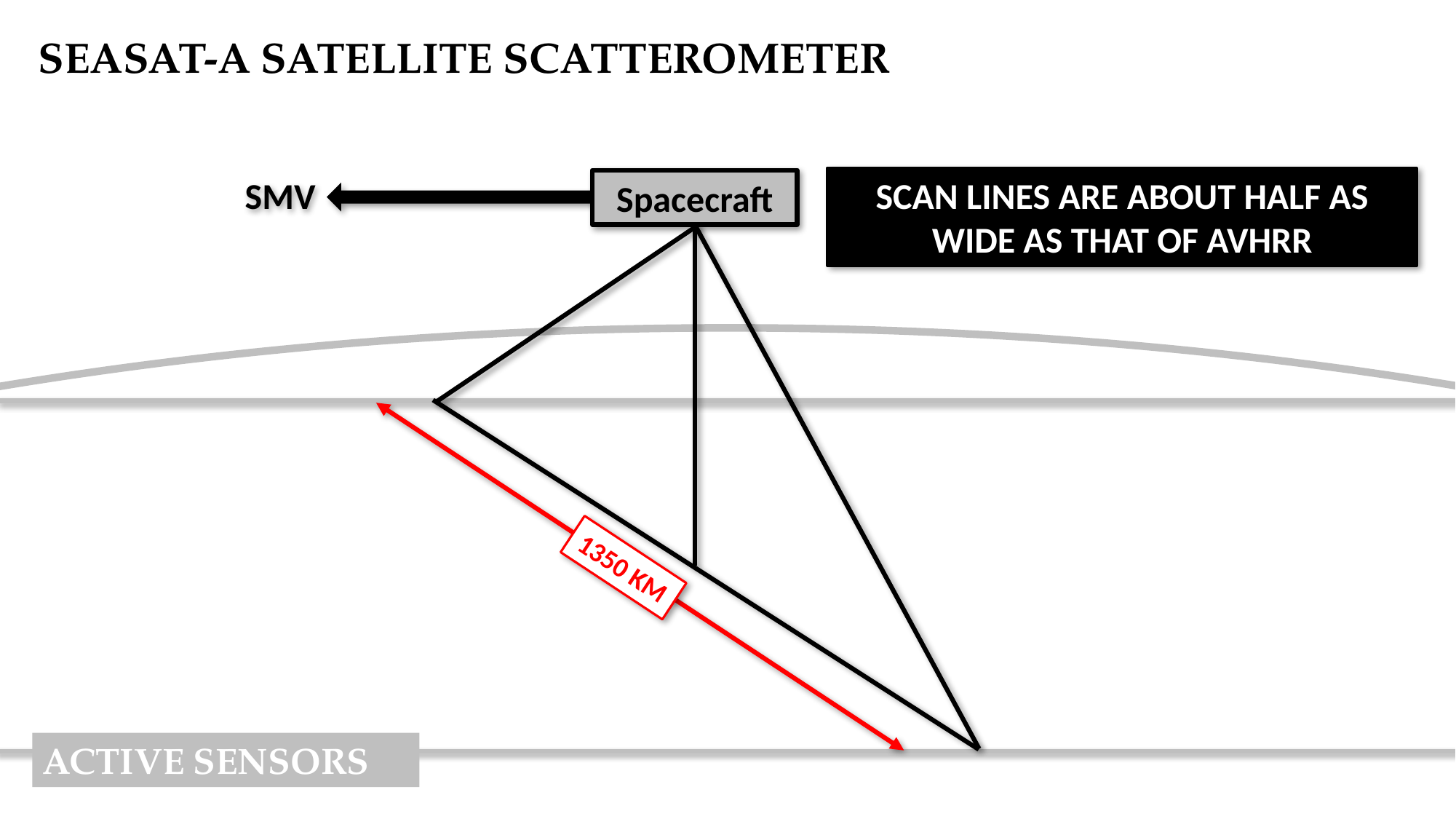

SEASAT-A SATELLITE SCATTEROMETER
SMV
SCAN LINES ARE ABOUT HALF AS WIDE AS THAT OF AVHRR
Spacecraft

1350 KM
ACTIVE SENSORS